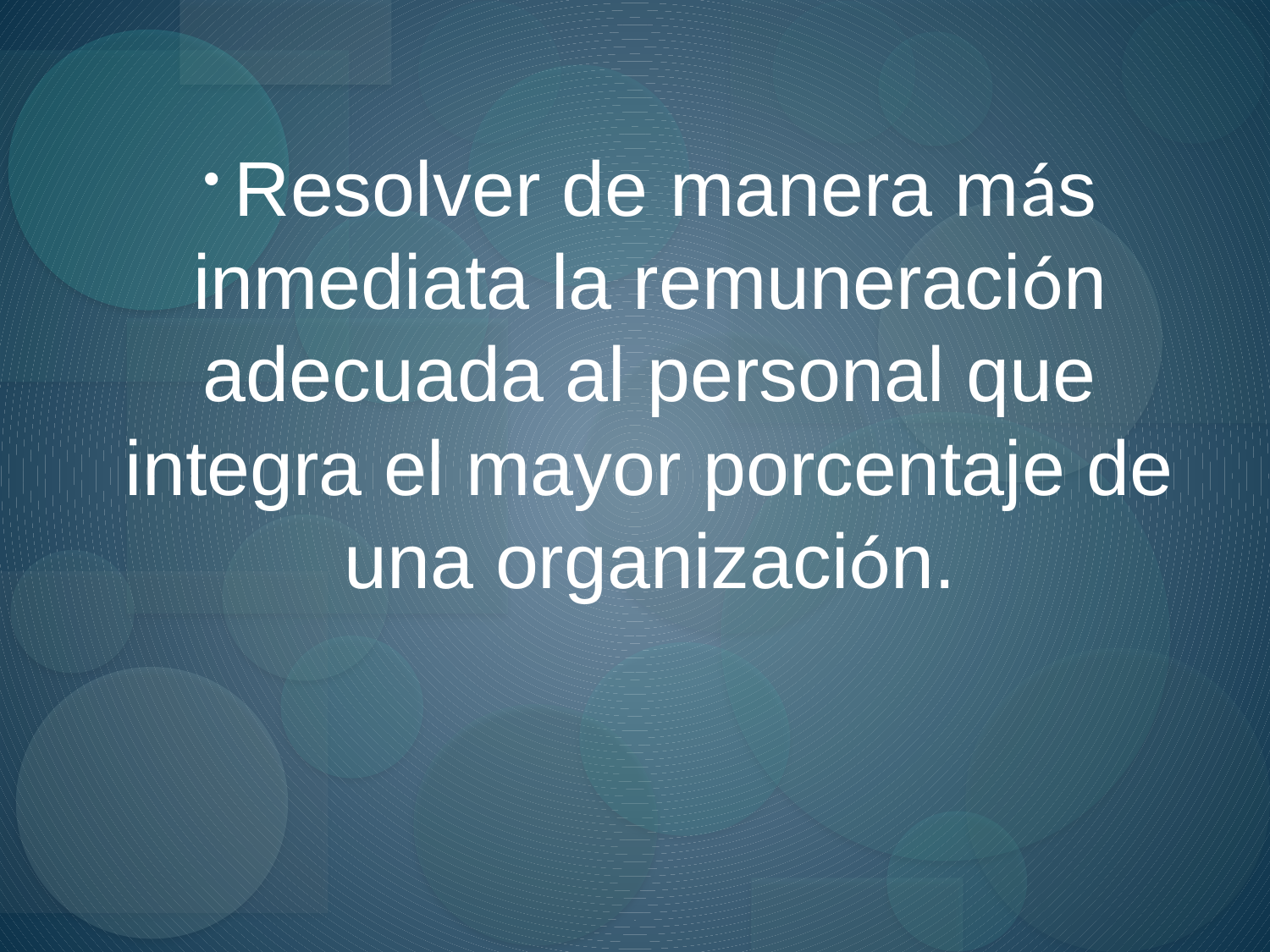

Resolver de manera más inmediata la remuneración adecuada al personal que integra el mayor porcentaje de una organización.